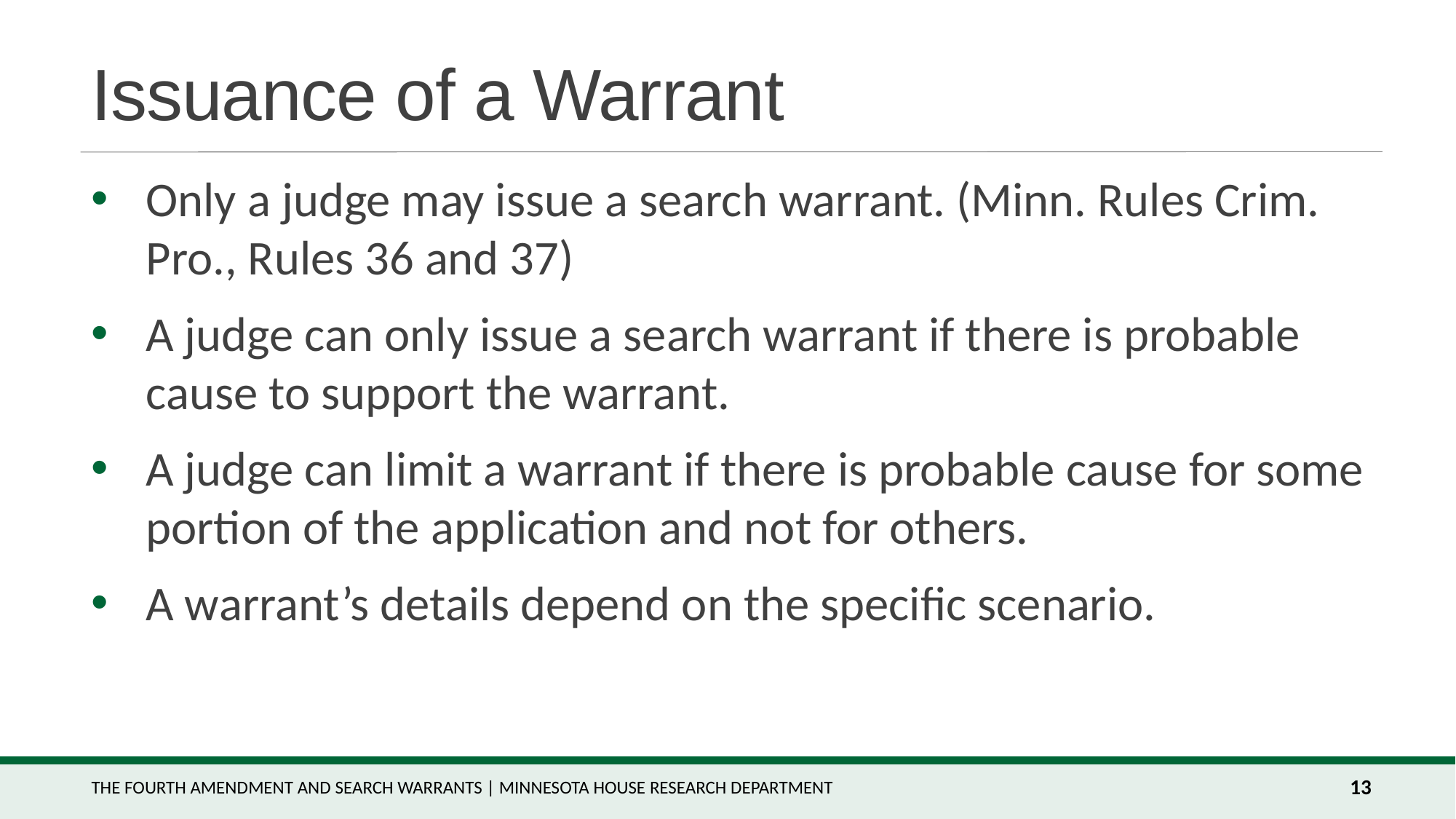

# Issuance of a Warrant
Only a judge may issue a search warrant. (Minn. Rules Crim. Pro., Rules 36 and 37)
A judge can only issue a search warrant if there is probable cause to support the warrant.
A judge can limit a warrant if there is probable cause for some portion of the application and not for others.
A warrant’s details depend on the specific scenario.

The fourth amendment and search warrants | Minnesota House Research Department
13